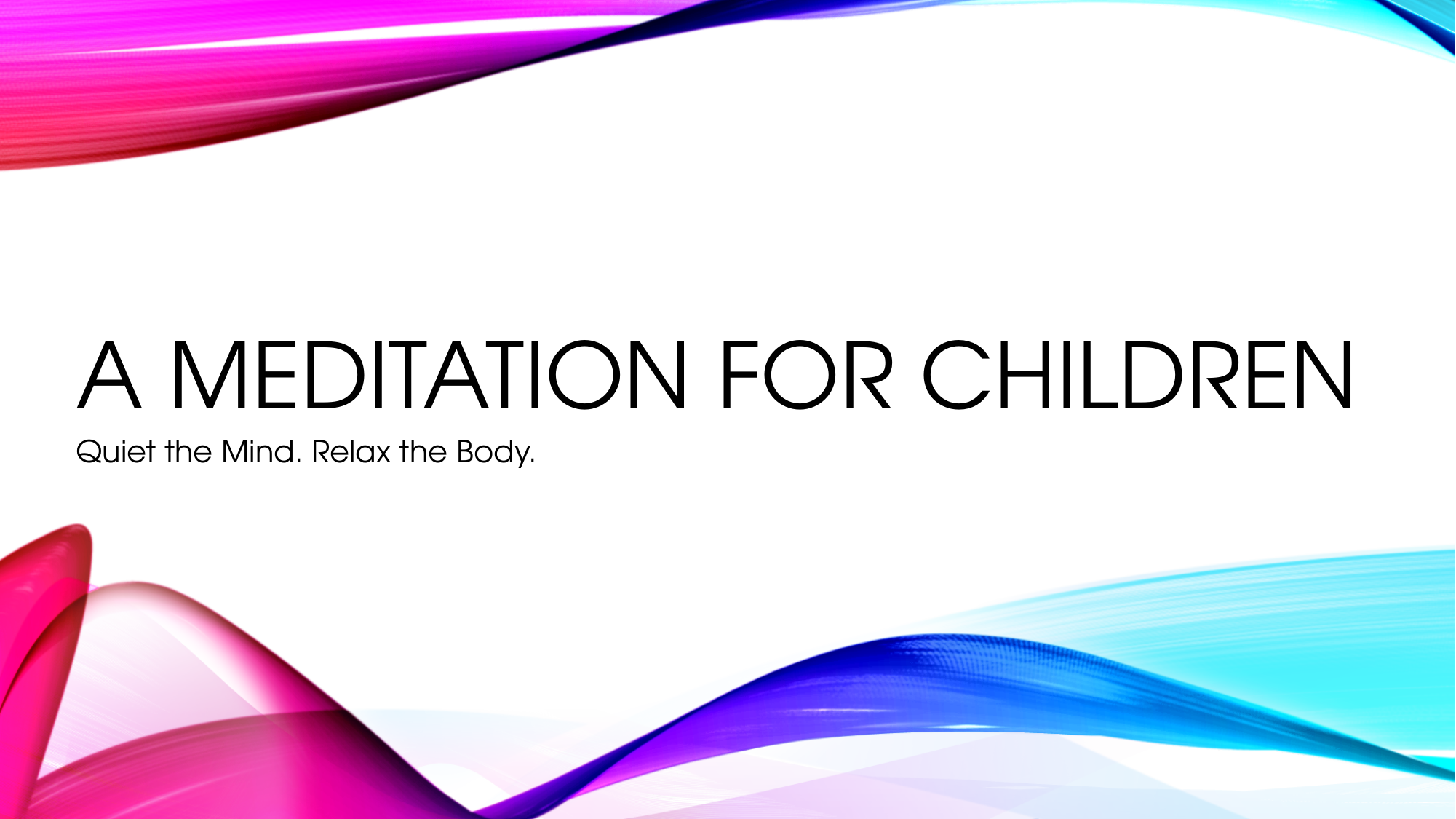

# A Meditation for children
Quiet the Mind. Relax the Body.